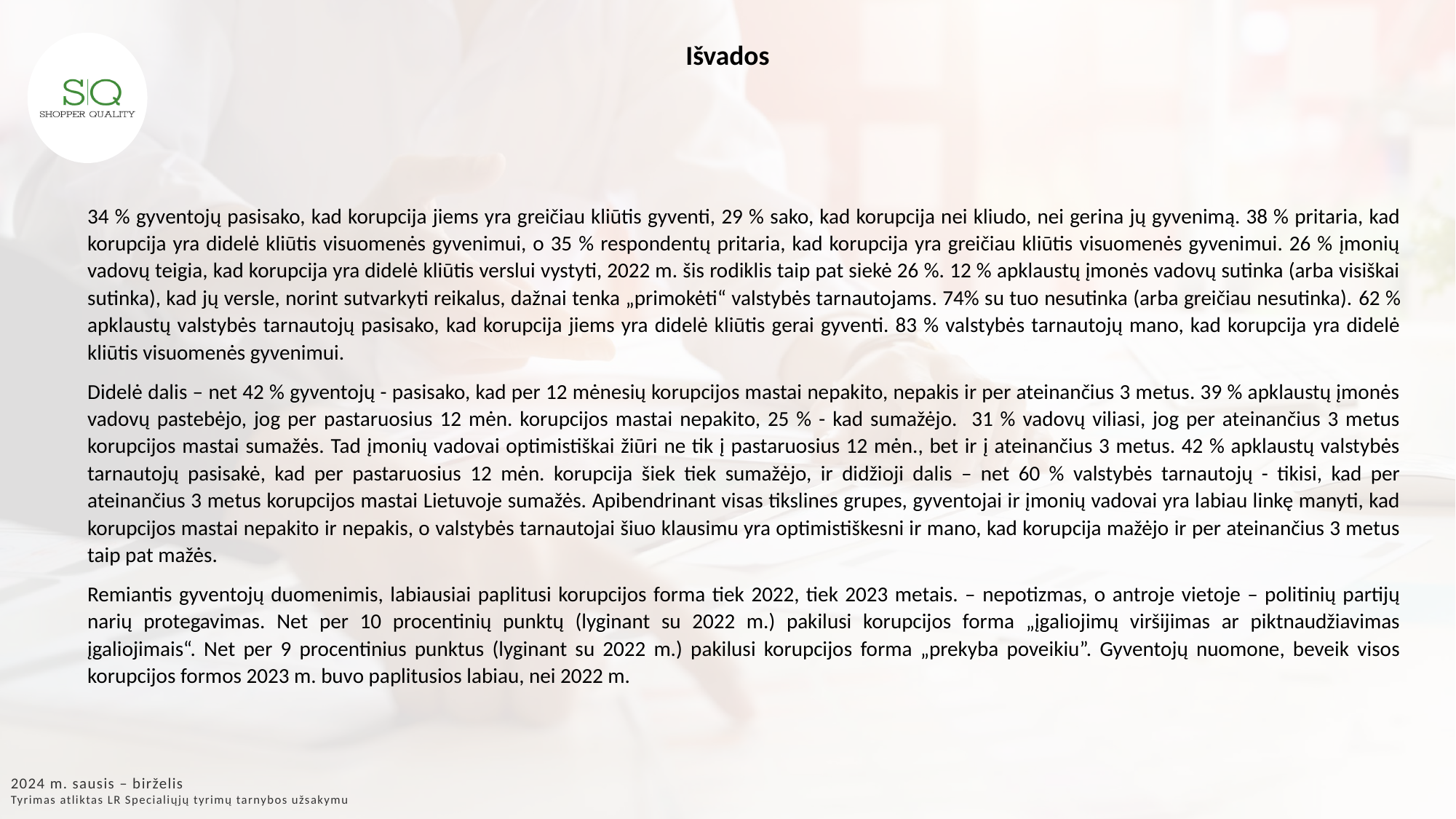

Išvados
34 % gyventojų pasisako, kad korupcija jiems yra greičiau kliūtis gyventi, 29 % sako, kad korupcija nei kliudo, nei gerina jų gyvenimą. 38 % pritaria, kad korupcija yra didelė kliūtis visuomenės gyvenimui, o 35 % respondentų pritaria, kad korupcija yra greičiau kliūtis visuomenės gyvenimui. 26 % įmonių vadovų teigia, kad korupcija yra didelė kliūtis verslui vystyti, 2022 m. šis rodiklis taip pat siekė 26 %. 12 % apklaustų įmonės vadovų sutinka (arba visiškai sutinka), kad jų versle, norint sutvarkyti reikalus, dažnai tenka „primokėti“ valstybės tarnautojams. 74% su tuo nesutinka (arba greičiau nesutinka). 62 % apklaustų valstybės tarnautojų pasisako, kad korupcija jiems yra didelė kliūtis gerai gyventi. 83 % valstybės tarnautojų mano, kad korupcija yra didelė kliūtis visuomenės gyvenimui.
Didelė dalis – net 42 % gyventojų - pasisako, kad per 12 mėnesių korupcijos mastai nepakito, nepakis ir per ateinančius 3 metus. 39 % apklaustų įmonės vadovų pastebėjo, jog per pastaruosius 12 mėn. korupcijos mastai nepakito, 25 % - kad sumažėjo.  31 % vadovų viliasi, jog per ateinančius 3 metus korupcijos mastai sumažės. Tad įmonių vadovai optimistiškai žiūri ne tik į pastaruosius 12 mėn., bet ir į ateinančius 3 metus. 42 % apklaustų valstybės tarnautojų pasisakė, kad per pastaruosius 12 mėn. korupcija šiek tiek sumažėjo, ir didžioji dalis – net 60 % valstybės tarnautojų - tikisi, kad per ateinančius 3 metus korupcijos mastai Lietuvoje sumažės. Apibendrinant visas tikslines grupes, gyventojai ir įmonių vadovai yra labiau linkę manyti, kad korupcijos mastai nepakito ir nepakis, o valstybės tarnautojai šiuo klausimu yra optimistiškesni ir mano, kad korupcija mažėjo ir per ateinančius 3 metus taip pat mažės.
Remiantis gyventojų duomenimis, labiausiai paplitusi korupcijos forma tiek 2022, tiek 2023 metais. – nepotizmas, o antroje vietoje – politinių partijų narių protegavimas. Net per 10 procentinių punktų (lyginant su 2022 m.) pakilusi korupcijos forma „įgaliojimų viršijimas ar piktnaudžiavimas įgaliojimais“. Net per 9 procentinius punktus (lyginant su 2022 m.) pakilusi korupcijos forma „prekyba poveikiu”. Gyventojų nuomone, beveik visos korupcijos formos 2023 m. buvo paplitusios labiau, nei 2022 m.
2024 m. sausis – birželis
Tyrimas atliktas LR Specialiųjų tyrimų tarnybos užsakymu